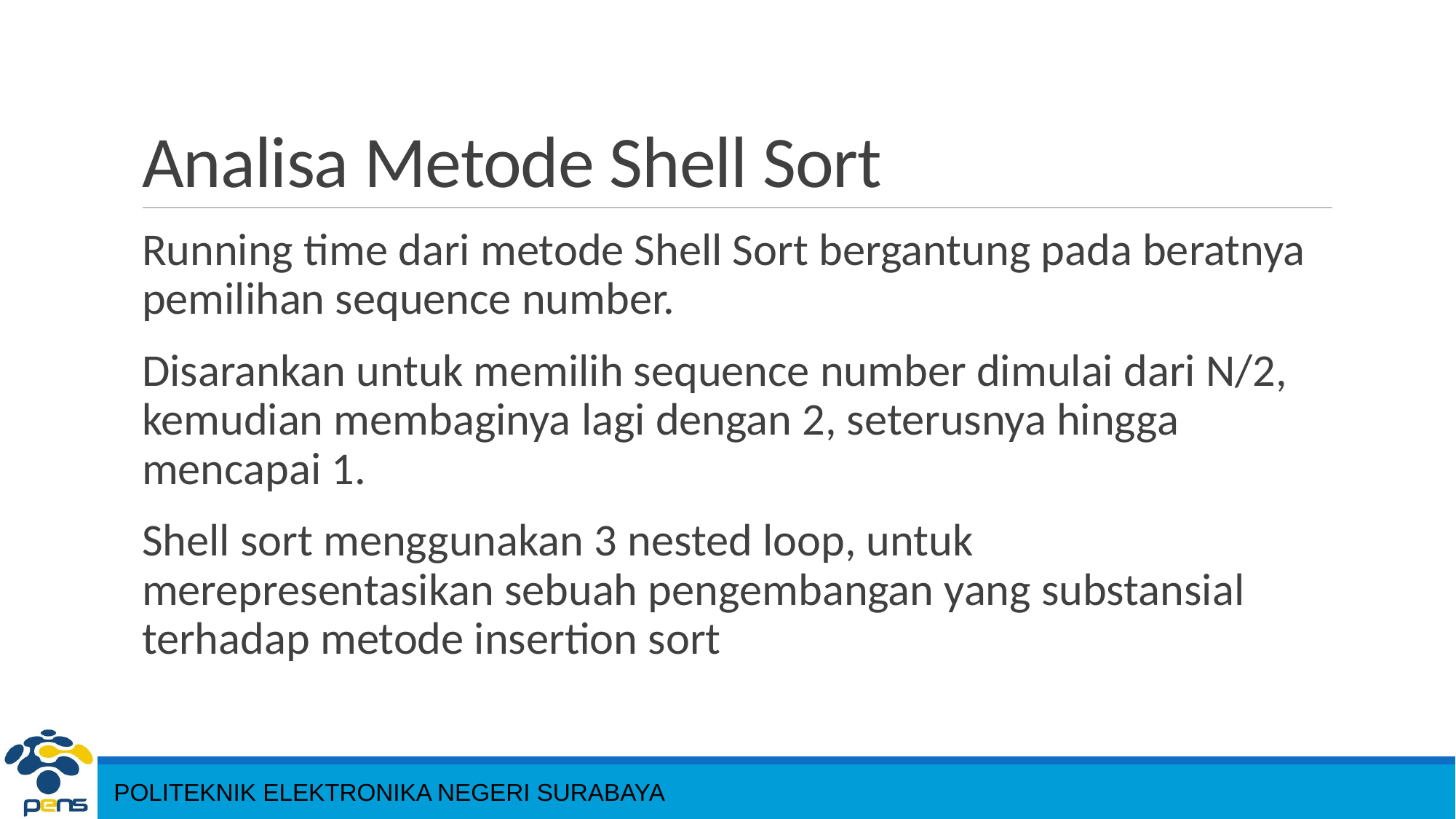

# Analisa Metode Shell Sort
Running time dari metode Shell Sort bergantung pada beratnya pemilihan sequence number.
Disarankan untuk memilih sequence number dimulai dari N/2, kemudian membaginya lagi dengan 2, seterusnya hingga mencapai 1.
Shell sort menggunakan 3 nested loop, untuk merepresentasikan sebuah pengembangan yang substansial terhadap metode insertion sort